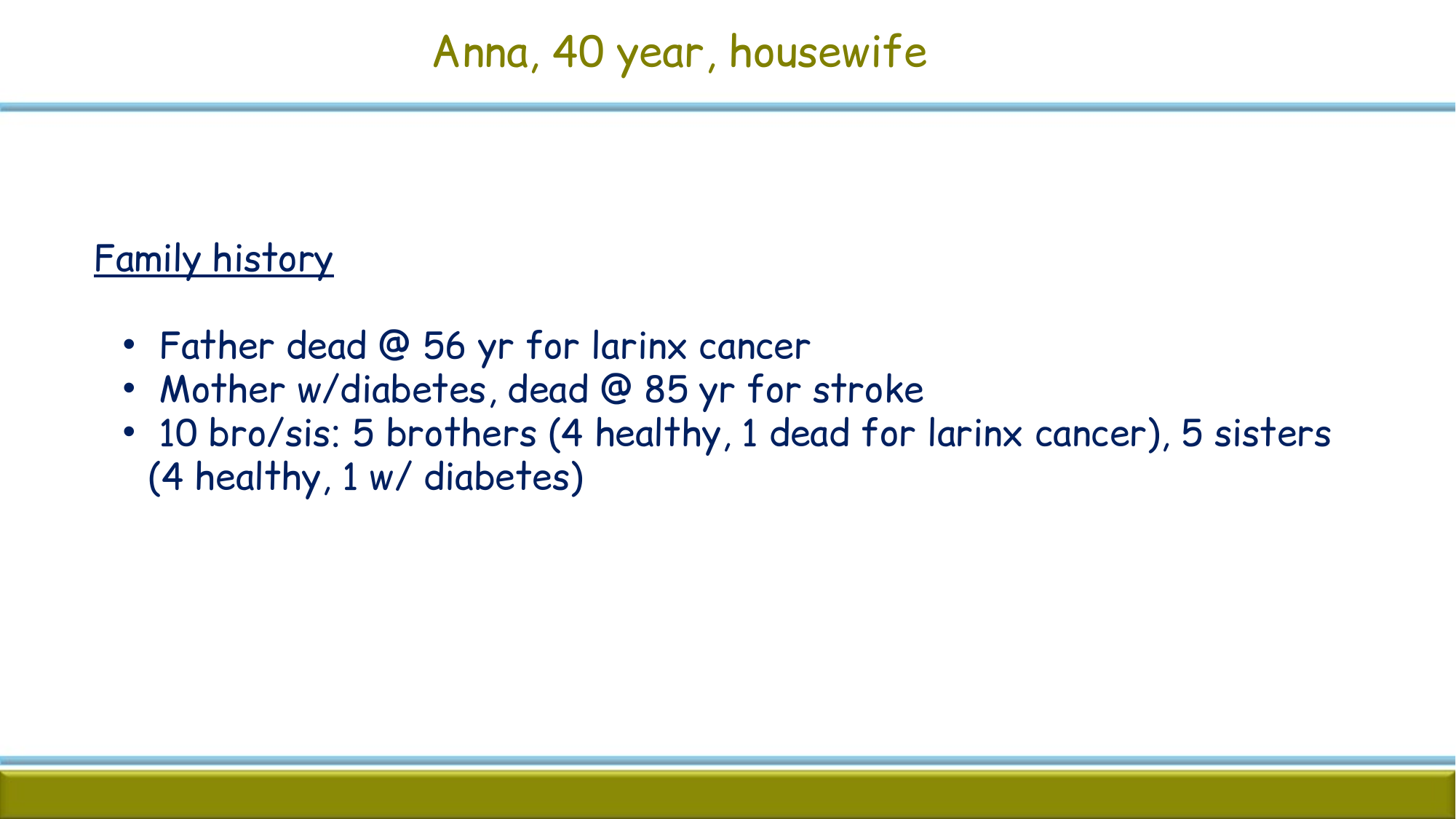

Anna, 40 year, housewife

Family history

 Father dead @ 56 yr for larinx cancer
 Mother w/diabetes, dead @ 85 yr for stroke
 10 bro/sis: 5 brothers (4 healthy, 1 dead for larinx cancer), 5 sisters (4 healthy, 1 w/ diabetes)